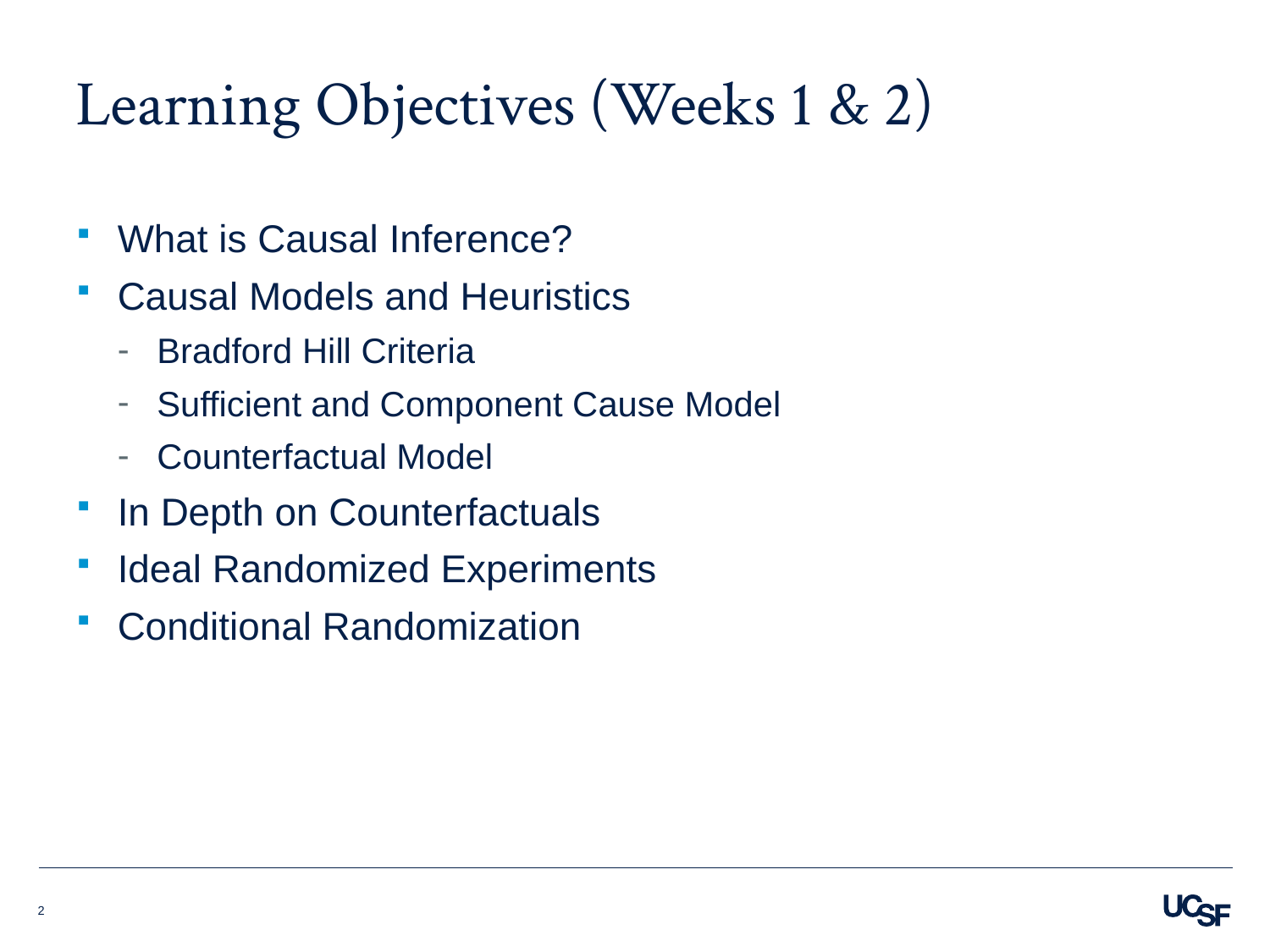

# Learning Objectives (Weeks 1 & 2)
What is Causal Inference?
Causal Models and Heuristics
Bradford Hill Criteria
Sufficient and Component Cause Model
Counterfactual Model
In Depth on Counterfactuals
Ideal Randomized Experiments
Conditional Randomization
2